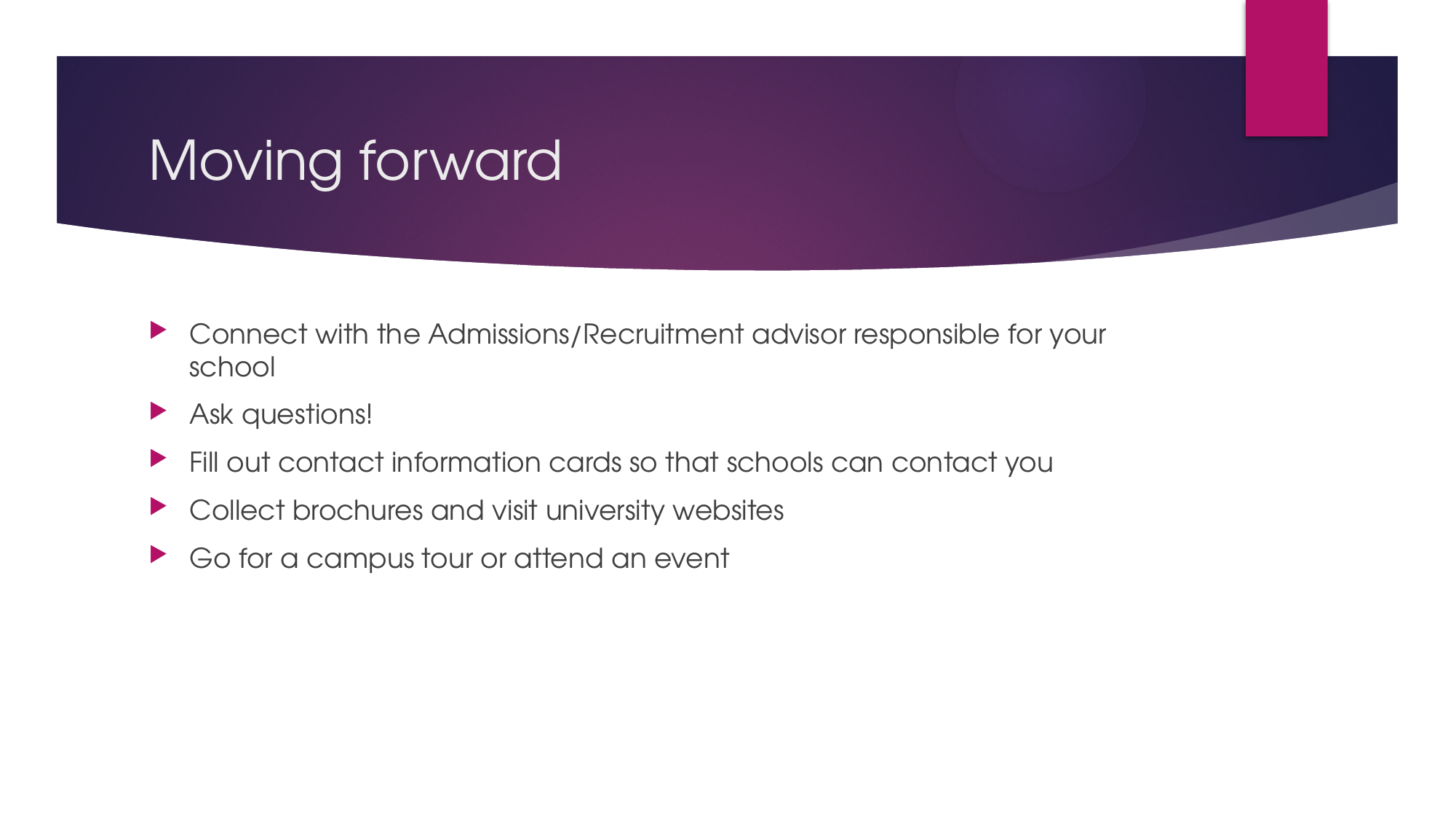

# Moving forward
Connect with the Admissions/Recruitment advisor responsible for your school
Ask questions!
Fill out contact information cards so that schools can contact you
Collect brochures and visit university websites
Go for a campus tour or attend an event